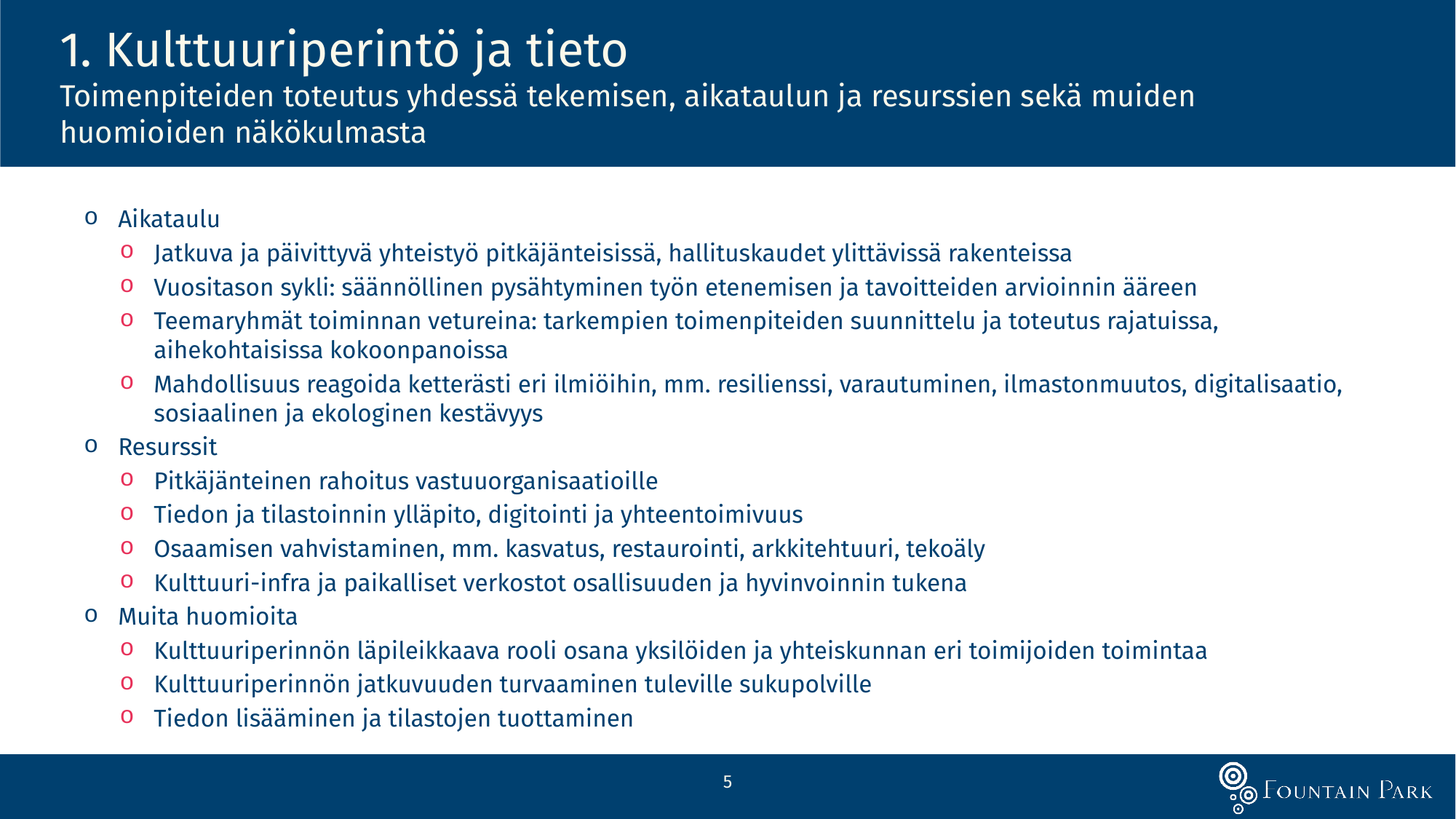

1. Kulttuuriperintö ja tieto
Toimenpiteiden toteutus yhdessä tekemisen, aikataulun ja resurssien sekä muiden huomioiden näkökulmasta
Aikataulu
Jatkuva ja päivittyvä yhteistyö pitkäjänteisissä, hallituskaudet ylittävissä rakenteissa
Vuositason sykli: säännöllinen pysähtyminen työn etenemisen ja tavoitteiden arvioinnin ääreen
Teemaryhmät toiminnan vetureina: tarkempien toimenpiteiden suunnittelu ja toteutus rajatuissa, aihekohtaisissa kokoonpanoissa
Mahdollisuus reagoida ketterästi eri ilmiöihin, mm. resilienssi, varautuminen, ilmastonmuutos, digitalisaatio, sosiaalinen ja ekologinen kestävyys
Resurssit
Pitkäjänteinen rahoitus vastuuorganisaatioille
Tiedon ja tilastoinnin ylläpito, digitointi ja yhteentoimivuus
Osaamisen vahvistaminen, mm. kasvatus, restaurointi, arkkitehtuuri, tekoäly
Kulttuuri-infra ja paikalliset verkostot osallisuuden ja hyvinvoinnin tukena
Muita huomioita
Kulttuuriperinnön läpileikkaava rooli osana yksilöiden ja yhteiskunnan eri toimijoiden toimintaa
Kulttuuriperinnön jatkuvuuden turvaaminen tuleville sukupolville
Tiedon lisääminen ja tilastojen tuottaminen
5